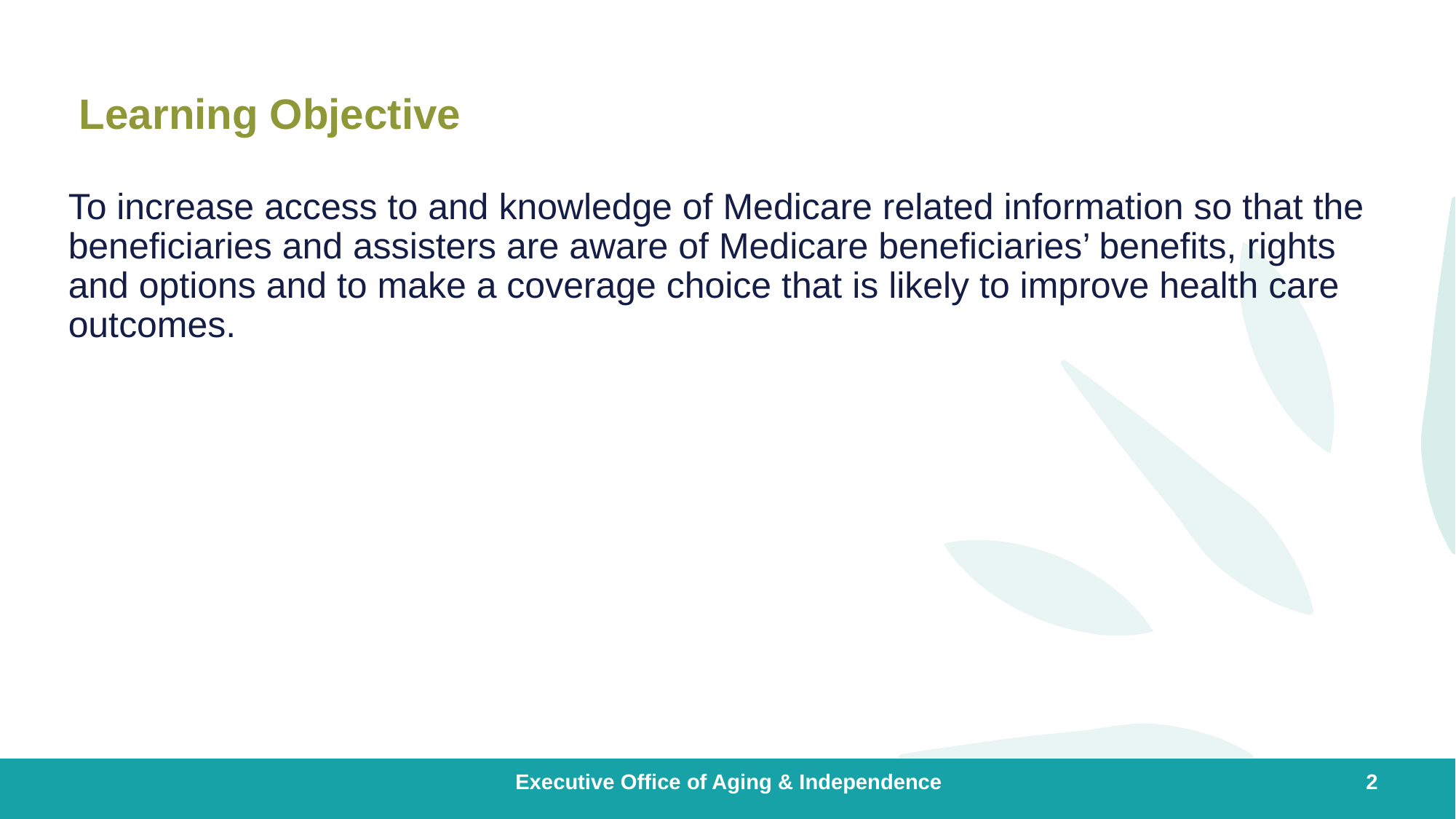

Learning Objective
To increase access to and knowledge of Medicare related information so that the beneficiaries and assisters are aware of Medicare beneficiaries’ benefits, rights and options and to make a coverage choice that is likely to improve health care outcomes.